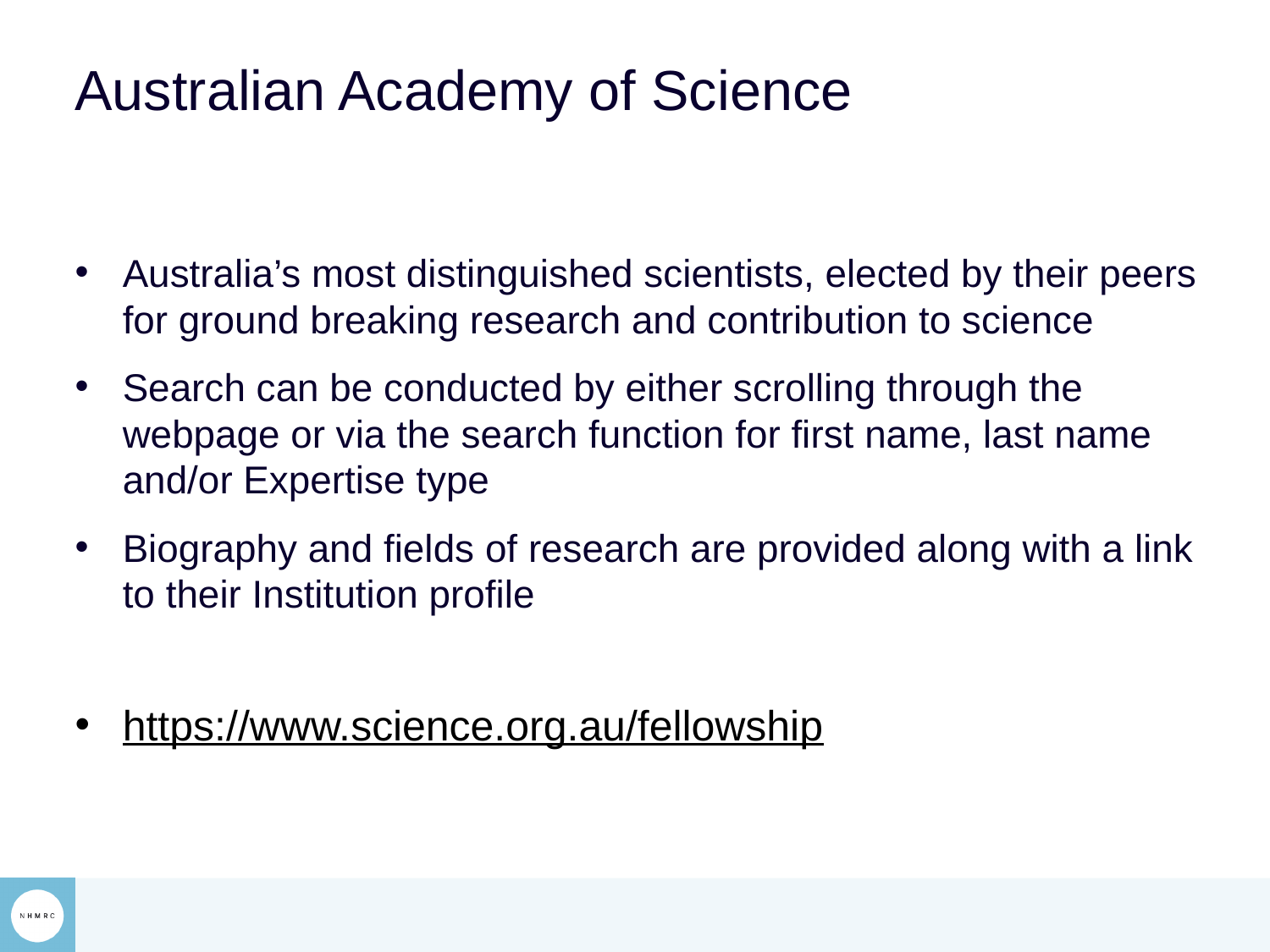

# Australian Academy of Science

Australia’s most distinguished scientists, elected by their peers for ground breaking research and contribution to science
Search can be conducted by either scrolling through the webpage or via the search function for first name, last name and/or Expertise type
Biography and fields of research are provided along with a link to their Institution profile

https://www.science.org.au/fellowship